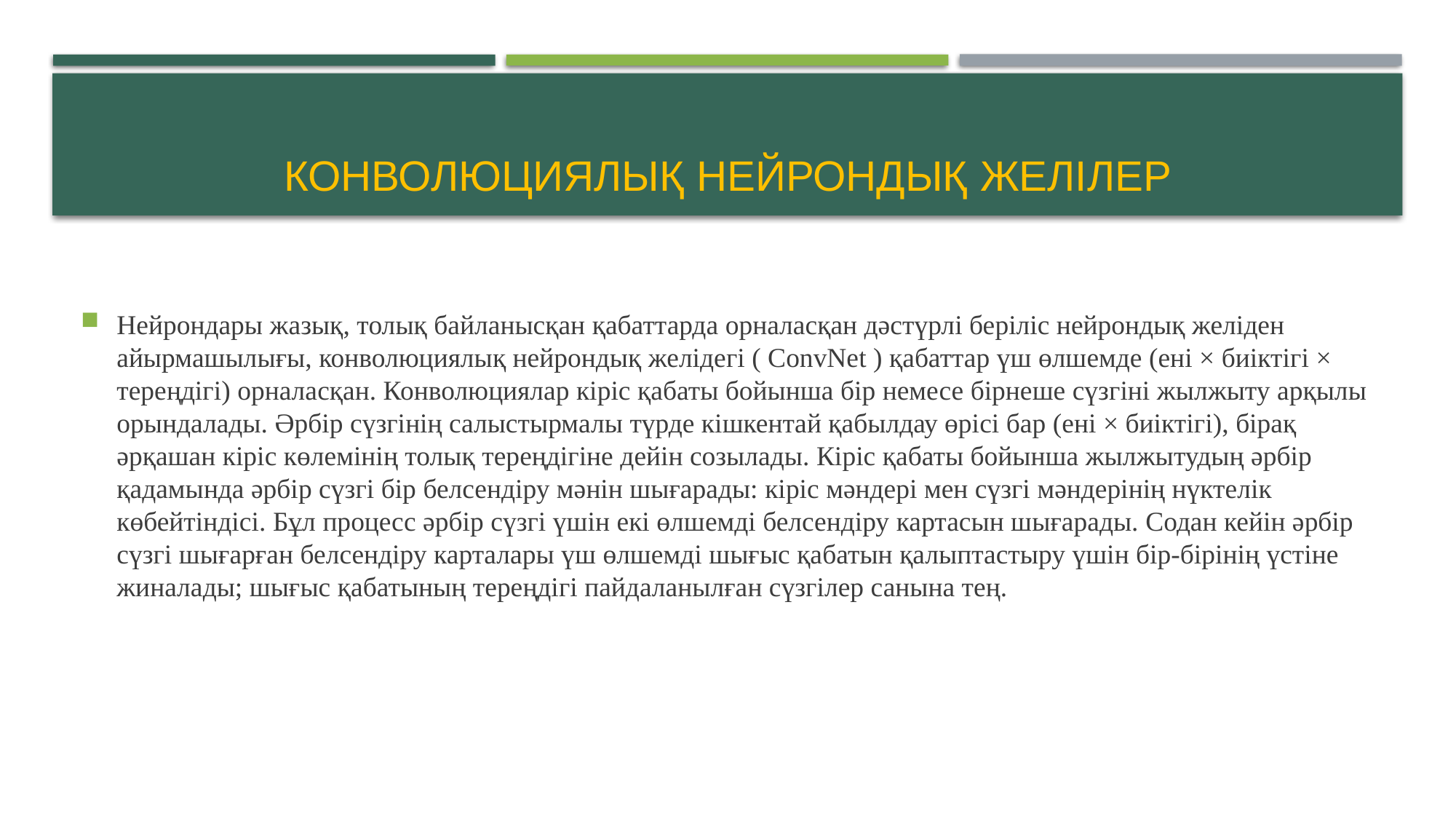

# Конволюциялық нейрондық желілер
Нейрондары жазық, толық байланысқан қабаттарда орналасқан дәстүрлі беріліс нейрондық желіден айырмашылығы, конволюциялық нейрондық желідегі ( ConvNet ) қабаттар үш өлшемде (ені × биіктігі × тереңдігі) орналасқан. Конволюциялар кіріс қабаты бойынша бір немесе бірнеше сүзгіні жылжыту арқылы орындалады. Әрбір сүзгінің салыстырмалы түрде кішкентай қабылдау өрісі бар (ені × биіктігі), бірақ әрқашан кіріс көлемінің толық тереңдігіне дейін созылады. Кіріс қабаты бойынша жылжытудың әрбір қадамында әрбір сүзгі бір белсендіру мәнін шығарады: кіріс мәндері мен сүзгі мәндерінің нүктелік көбейтіндісі. Бұл процесс әрбір сүзгі үшін екі өлшемді белсендіру картасын шығарады. Содан кейін әрбір сүзгі шығарған белсендіру карталары үш өлшемді шығыс қабатын қалыптастыру үшін бір-бірінің үстіне жиналады; шығыс қабатының тереңдігі пайдаланылған сүзгілер санына тең.